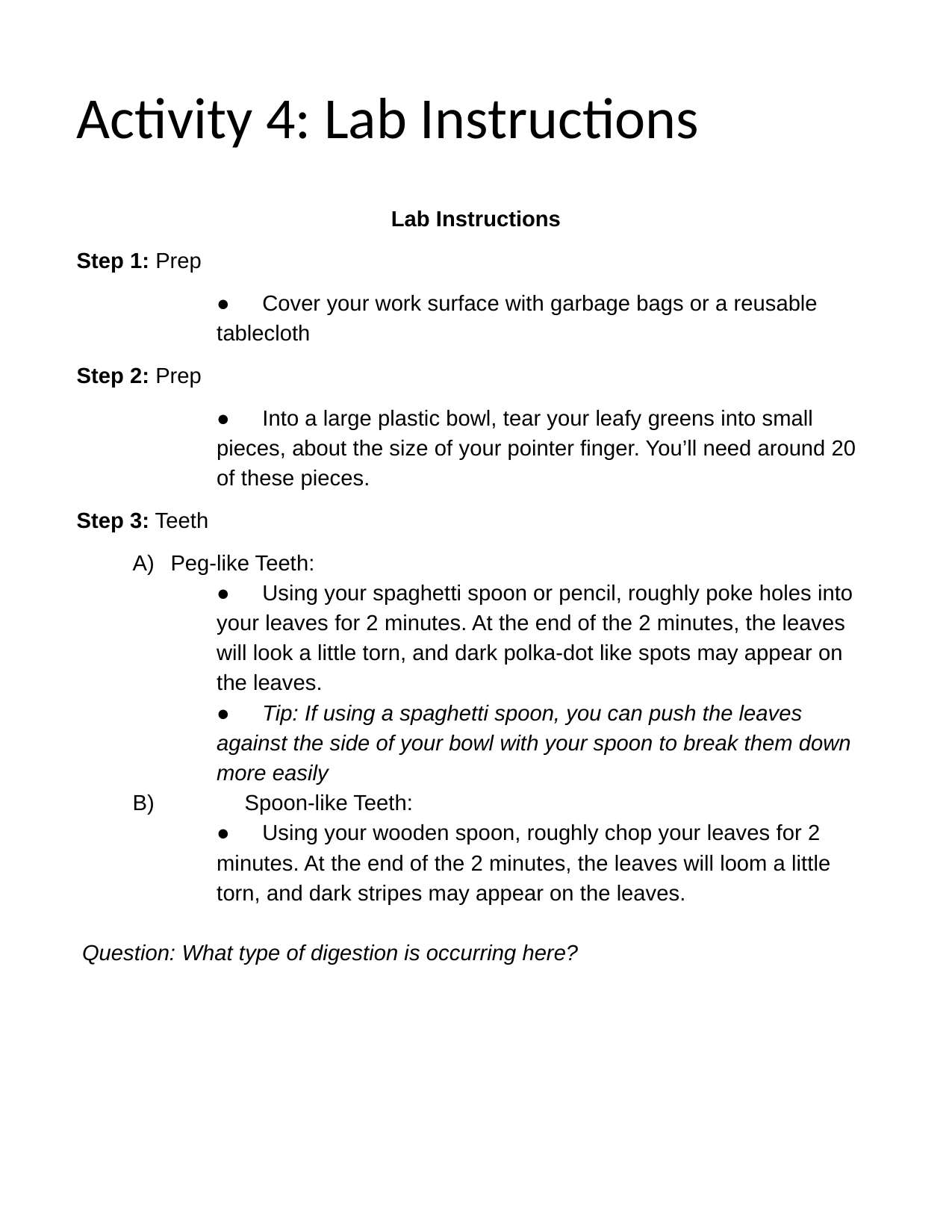

# Activity 4: Lab Instructions
Lab Instructions
Step 1: Prep
●      Cover your work surface with garbage bags or a reusable tablecloth
Step 2: Prep
●      Into a large plastic bowl, tear your leafy greens into small pieces, about the size of your pointer finger. You’ll need around 20 of these pieces.
Step 3: Teeth
A)   Peg-like Teeth:
●      Using your spaghetti spoon or pencil, roughly poke holes into your leaves for 2 minutes. At the end of the 2 minutes, the leaves will look a little torn, and dark polka-dot like spots may appear on the leaves.
●      Tip: If using a spaghetti spoon, you can push the leaves against the side of your bowl with your spoon to break them down more easily
B)	Spoon-like Teeth:
●      Using your wooden spoon, roughly chop your leaves for 2 minutes. At the end of the 2 minutes, the leaves will loom a little torn, and dark stripes may appear on the leaves.
 Question: What type of digestion is occurring here?